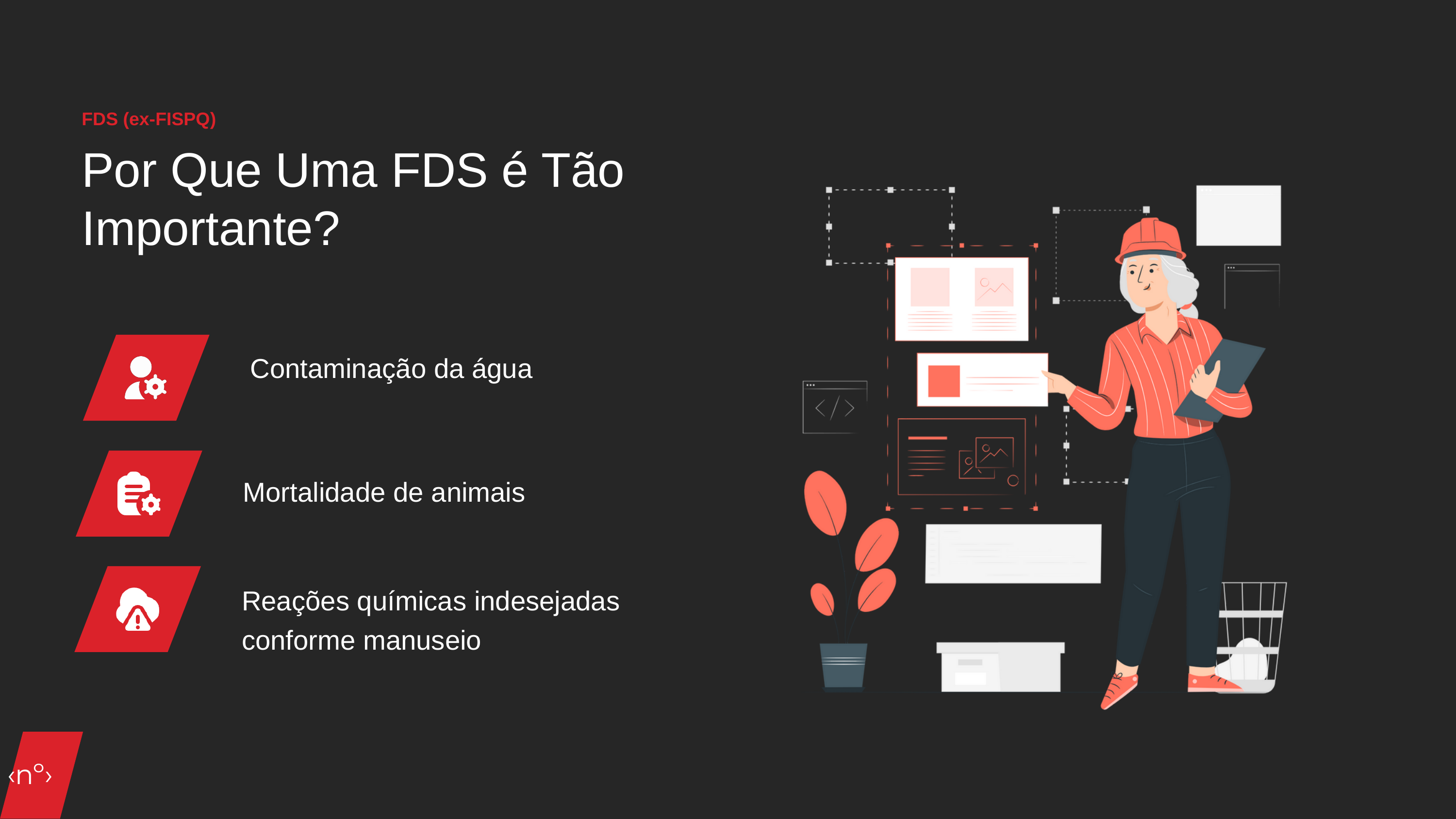

FDS (ex-FISPQ)

Por Que Uma FDS é Tão Importante?

Contaminação da água

Mortalidade de animais

Reações químicas indesejadas conforme manuseio

‹nº›